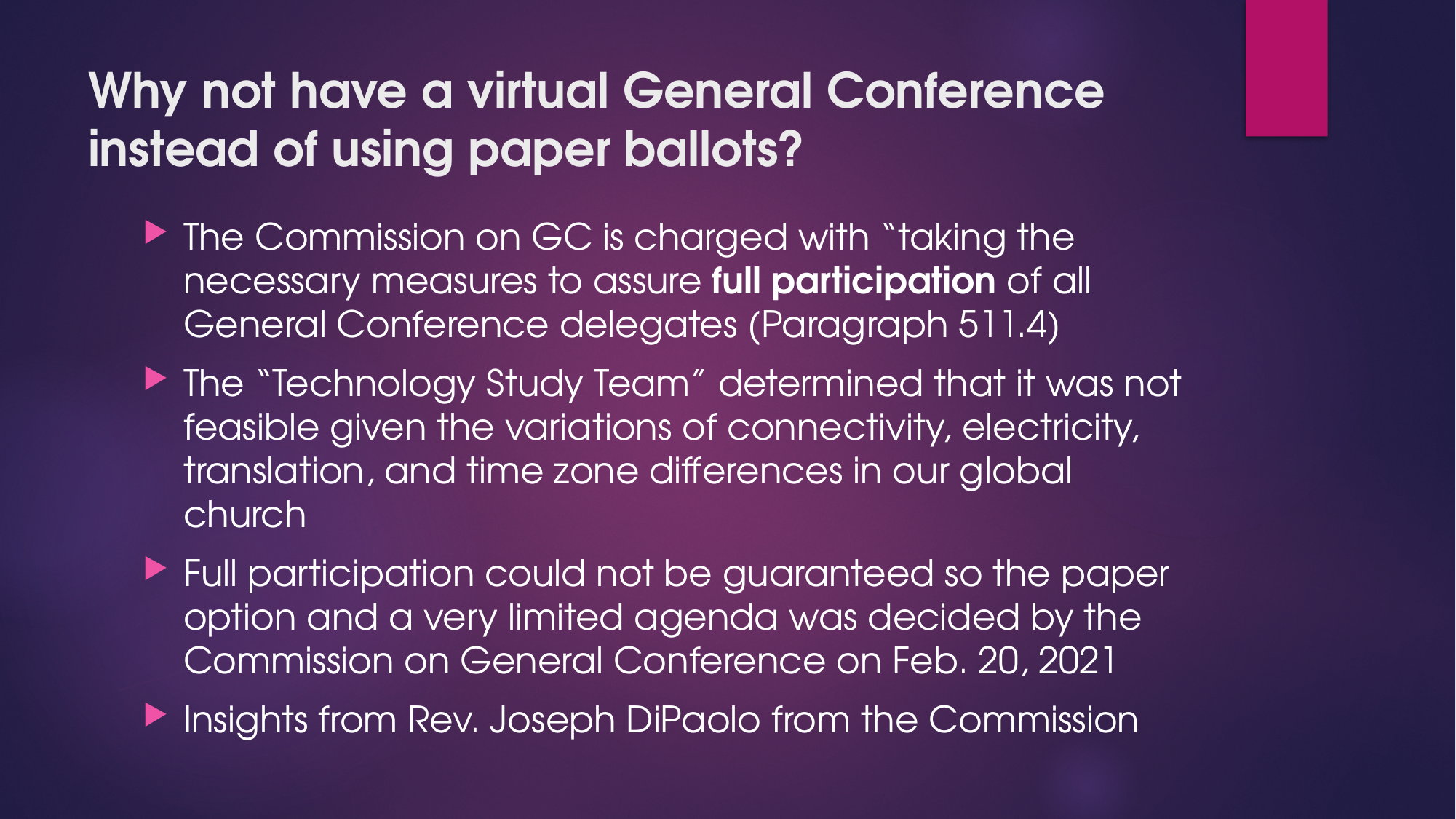

# Why not have a virtual General Conference instead of using paper ballots?
The Commission on GC is charged with “taking the necessary measures to assure full participation of all General Conference delegates (Paragraph 511.4)
The “Technology Study Team” determined that it was not feasible given the variations of connectivity, electricity, translation, and time zone differences in our global church
Full participation could not be guaranteed so the paper option and a very limited agenda was decided by the Commission on General Conference on Feb. 20, 2021
Insights from Rev. Joseph DiPaolo from the Commission